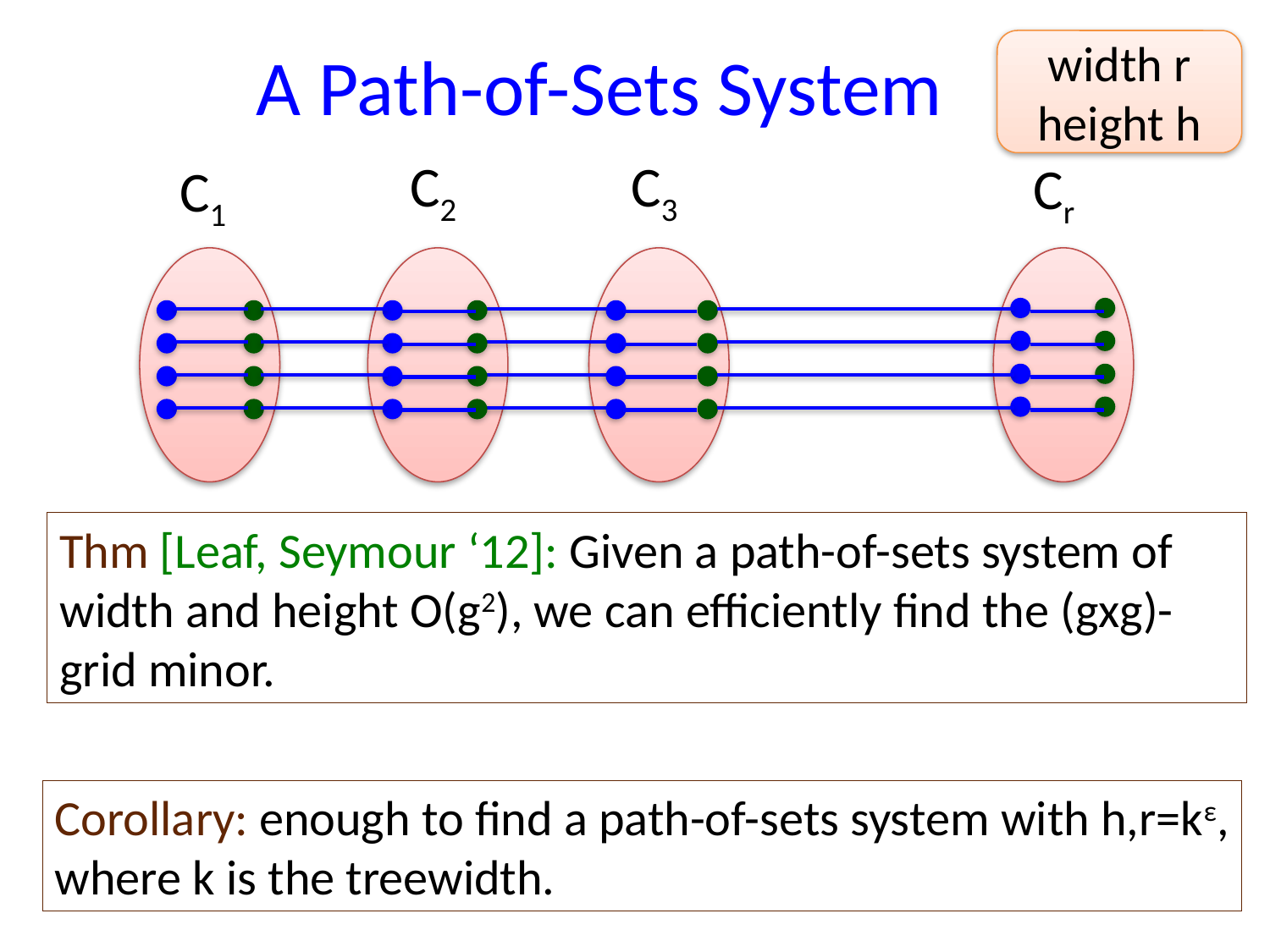

A Path-of-Sets System
width r
height h
C2

C3

Cr

C1

Thm [Leaf, Seymour ‘12]: Given a path-of-sets system of width and height O(g2), we can efficiently find the (gxg)-grid minor.
Corollary: enough to find a path-of-sets system with h,r=kε, where k is the treewidth.